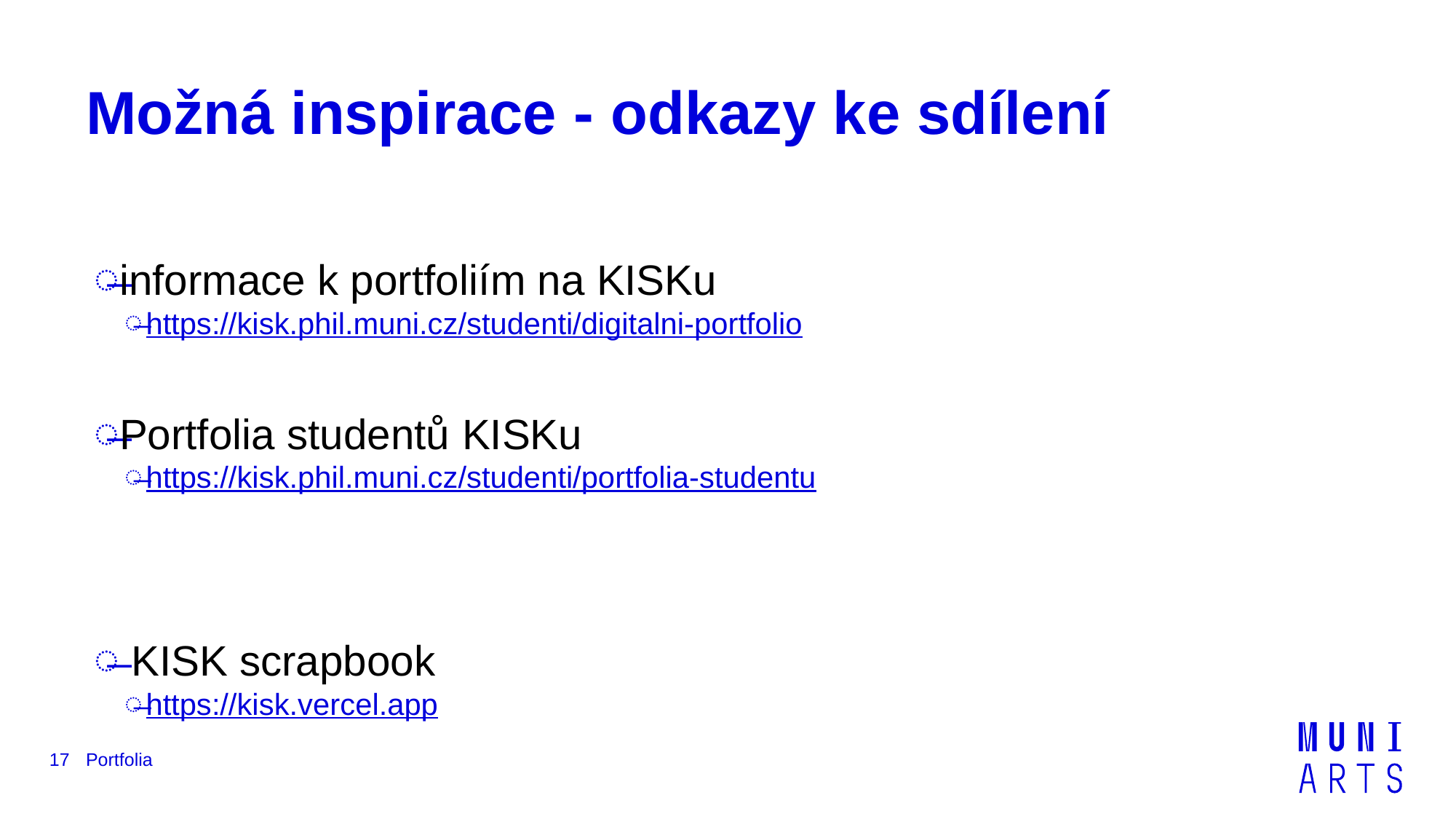

# Možná inspirace - odkazy ke sdílení
informace k portfoliím na KISKu
https://kisk.phil.muni.cz/studenti/digitalni-portfolio

Portfolia studentů KISKu
https://kisk.phil.muni.cz/studenti/portfolia-studentu

 KISK scrapbook
https://kisk.vercel.app

17
Portfolia